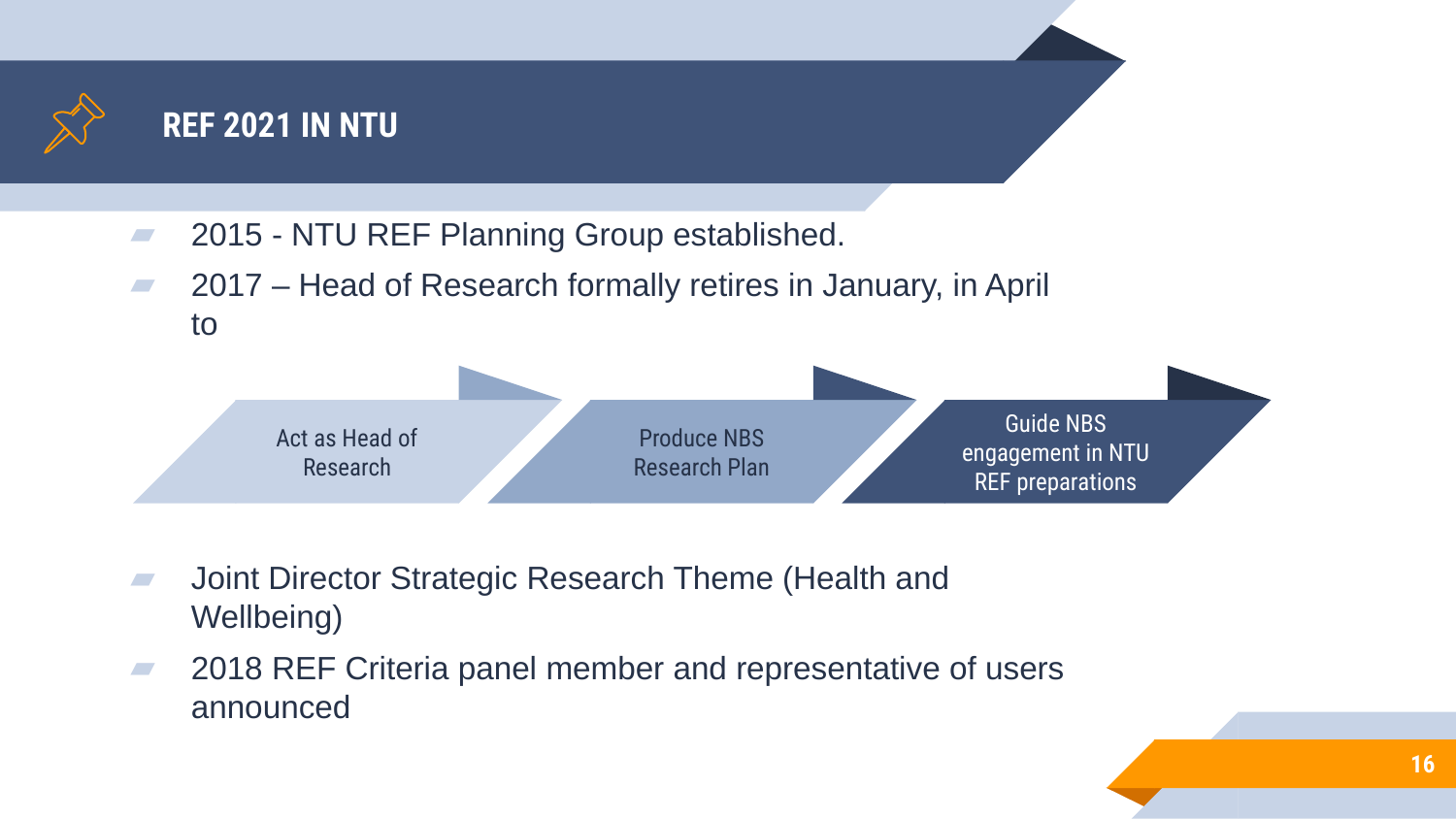

# REF 2021 IN NTU

2015 - NTU REF Planning Group established.
2017 – Head of Research formally retires in January, in April to

Joint Director Strategic Research Theme (Health and Wellbeing)
2018 REF Criteria panel member and representative of users announced
Act as Head of Research

Produce NBS Research Plan

Guide NBS engagement in NTU REF preparations

16